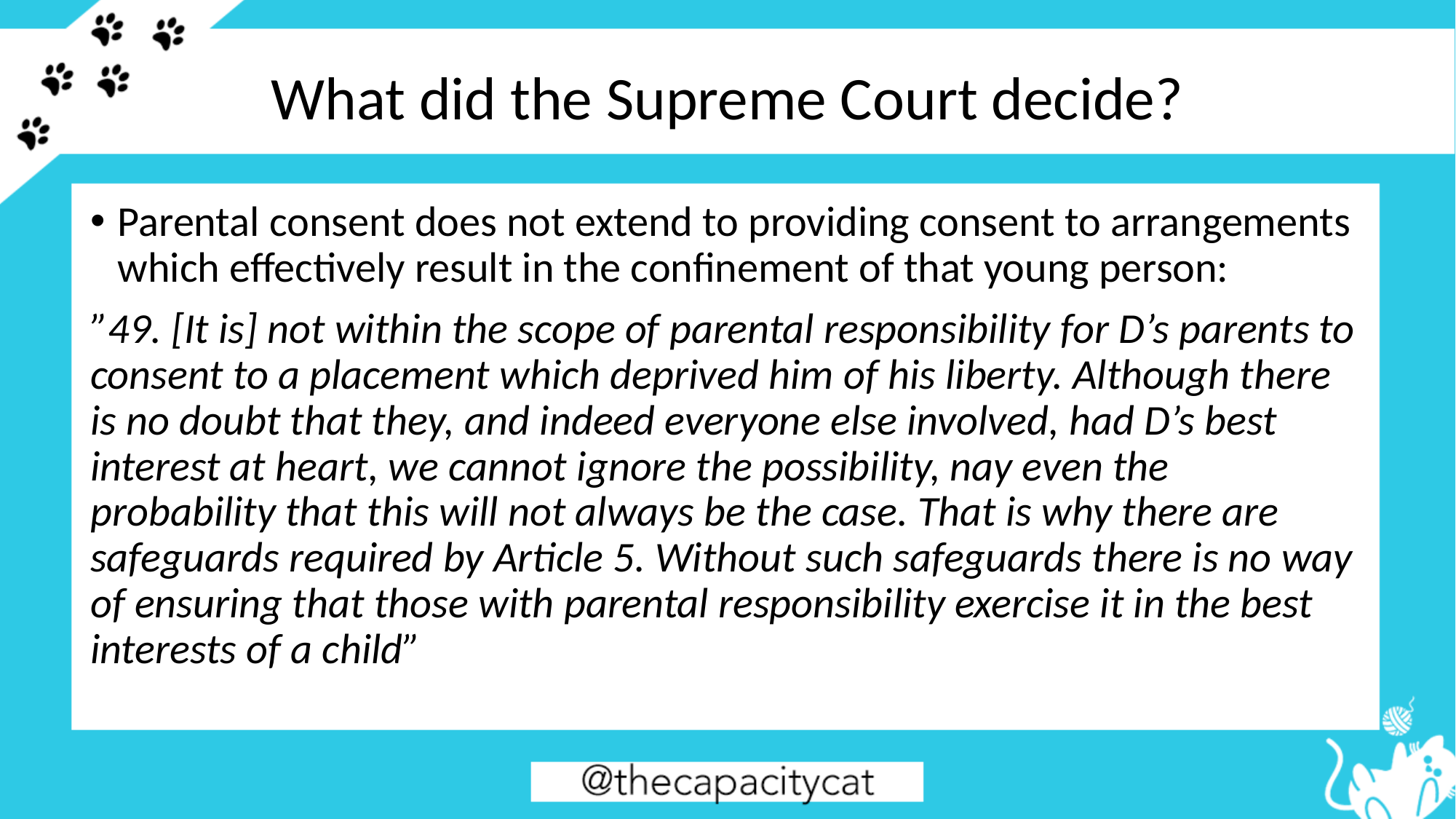

# What did the Supreme Court decide?
Parental consent does not extend to providing consent to arrangements which effectively result in the confinement of that young person:
”49. [It is] not within the scope of parental responsibility for D’s parents to consent to a placement which deprived him of his liberty. Although there is no doubt that they, and indeed everyone else involved, had D’s best interest at heart, we cannot ignore the possibility, nay even the probability that this will not always be the case. That is why there are safeguards required by Article 5. Without such safeguards there is no way of ensuring that those with parental responsibility exercise it in the best interests of a child”